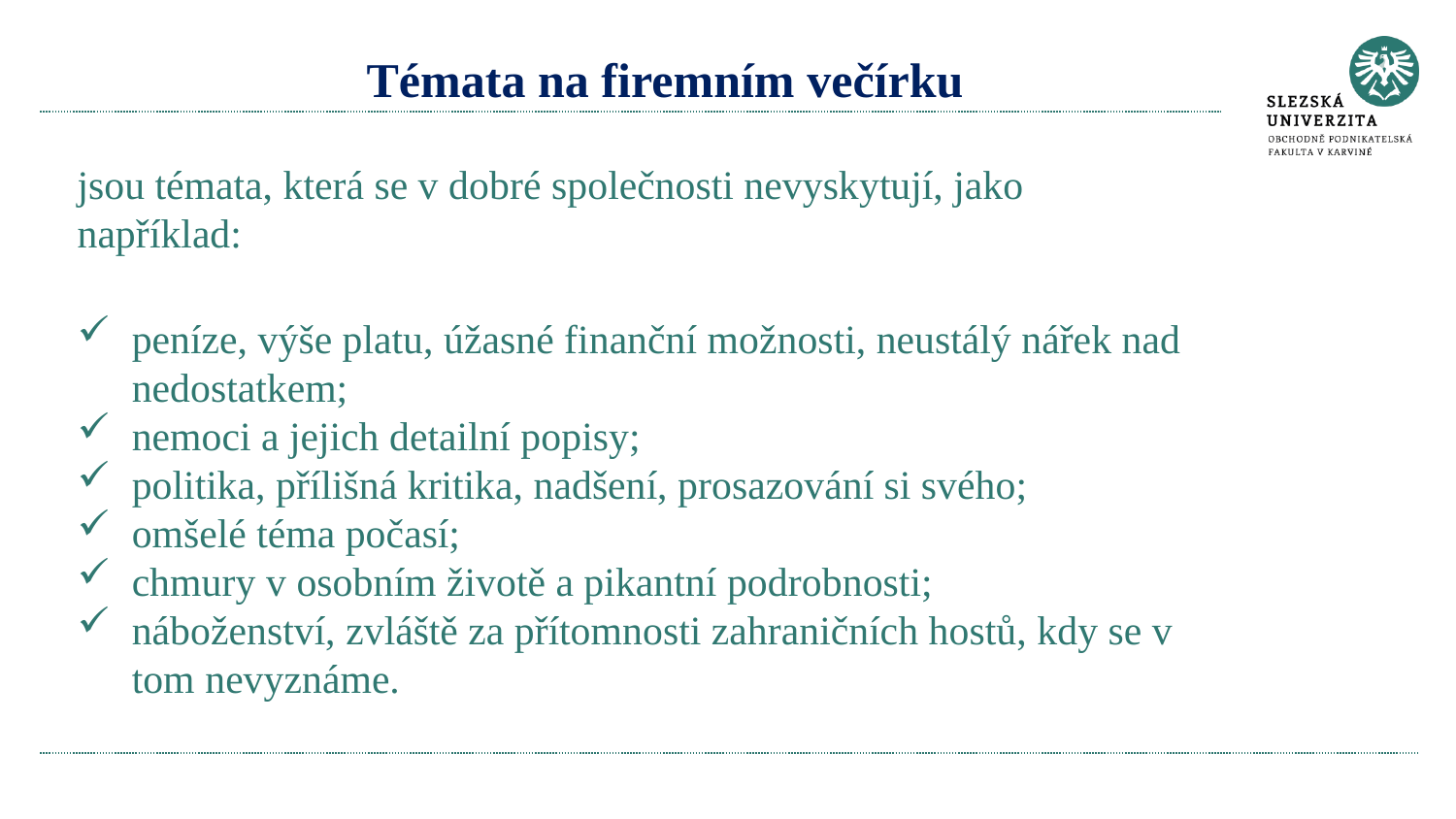

# Témata na firemním večírku
jsou témata, která se v dobré společnosti nevyskytují, jako například:

peníze, výše platu, úžasné finanční možnosti, neustálý nářek nad nedostatkem;
­nemoci a jejich detailní popisy;
­politika, přílišná kritika, nadšení, prosazování si svého;
omšelé téma počasí;
chmury v osobním životě a pikantní podrobnosti;
náboženství, zvláště za přítomnosti zahraničních hostů, kdy se v tom nevyznáme.